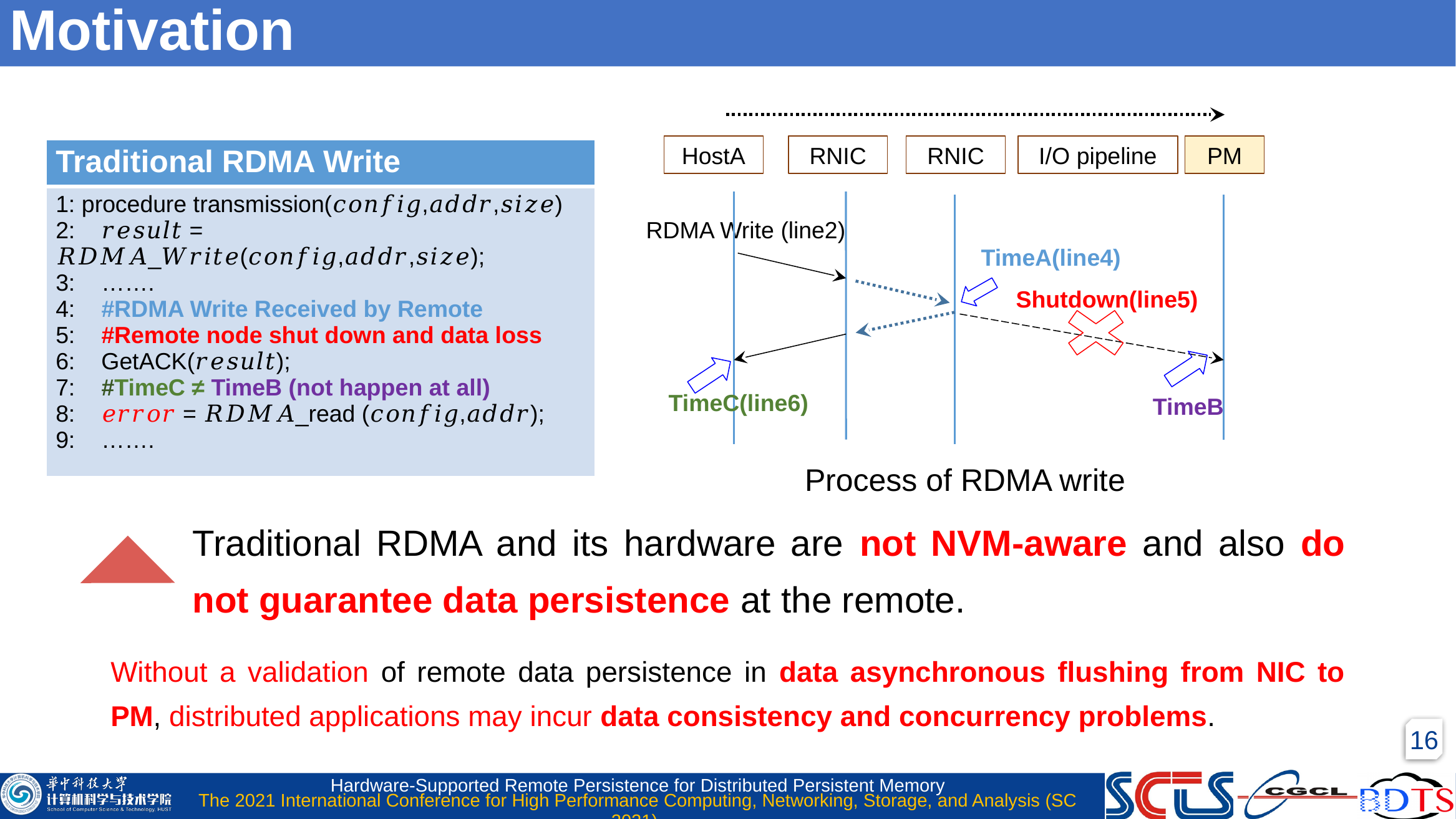

# Motivation
HostA
RNIC
RNIC
I/O pipeline
PM
| Traditional RDMA Write |
| --- |
| 1: procedure transmission(𝑐𝑜𝑛𝑓𝑖𝑔,𝑎𝑑𝑑𝑟,𝑠𝑖𝑧𝑒) 2: 𝑟𝑒𝑠𝑢𝑙𝑡 = 𝑅𝐷𝑀𝐴\_𝑊𝑟𝑖𝑡𝑒(𝑐𝑜𝑛𝑓𝑖𝑔,𝑎𝑑𝑑𝑟,𝑠𝑖𝑧𝑒); 3: ……. 4: #RDMA Write Received by Remote 5: #Remote node shut down and data loss 6: GetACK(𝑟𝑒𝑠𝑢𝑙𝑡); 7: #TimeC ≠ TimeB (not happen at all) 8: 𝑒𝑟𝑟𝑜𝑟 = 𝑅𝐷𝑀𝐴\_read (𝑐𝑜𝑛𝑓𝑖𝑔,𝑎𝑑𝑑𝑟); 9: ……. |
RDMA Write (line2)
TimeA(line4)

Shutdown(line5)

TimeC(line6)
TimeB
Process of RDMA write
Traditional RDMA and its hardware are not NVM-aware and also do not guarantee data persistence at the remote.

Without a validation of remote data persistence in data asynchronous flushing from NIC to PM, distributed applications may incur data consistency and concurrency problems.